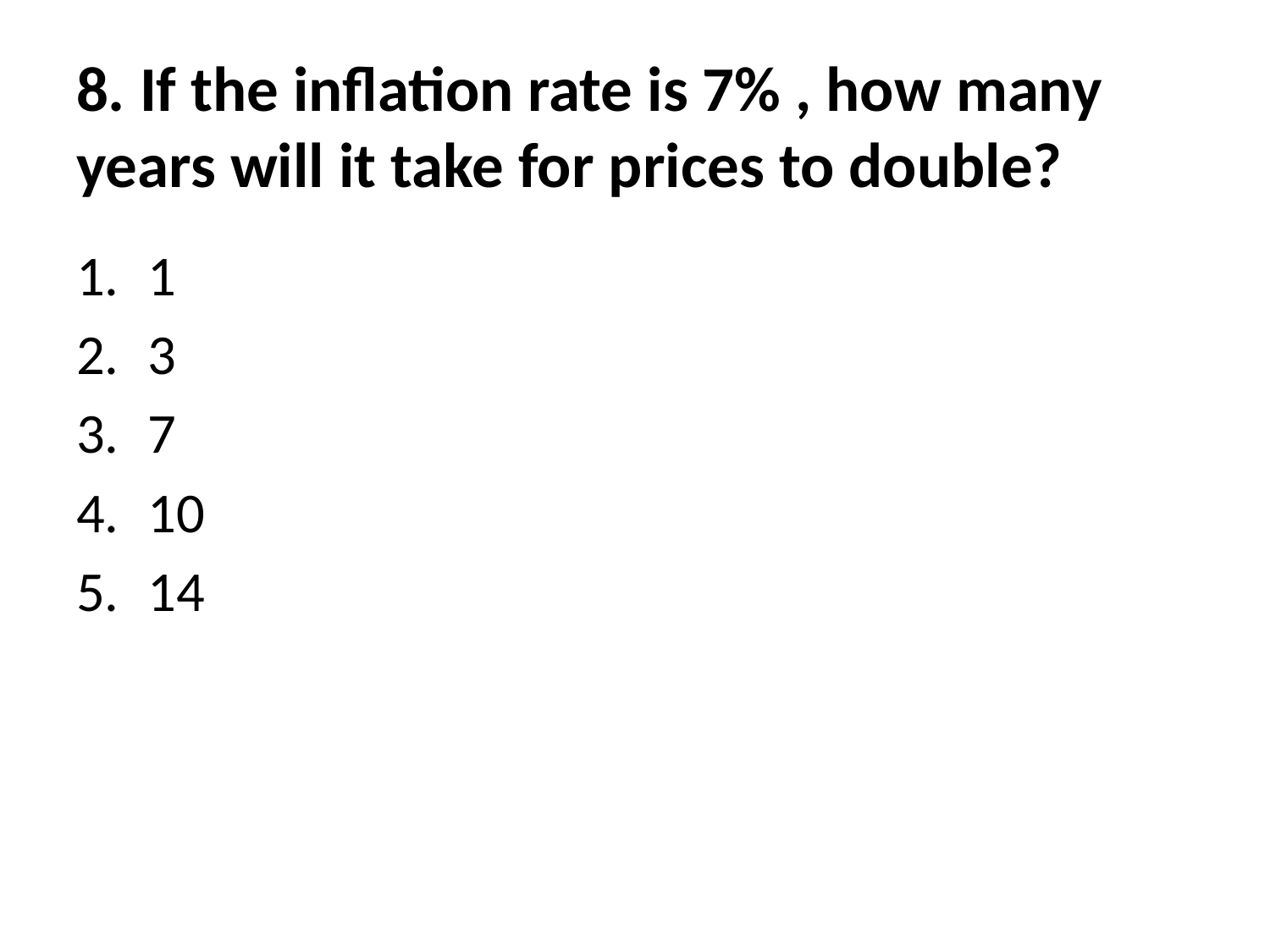

# 8. If the inflation rate is 7% , how many years will it take for prices to double?
1
3
7
10
14